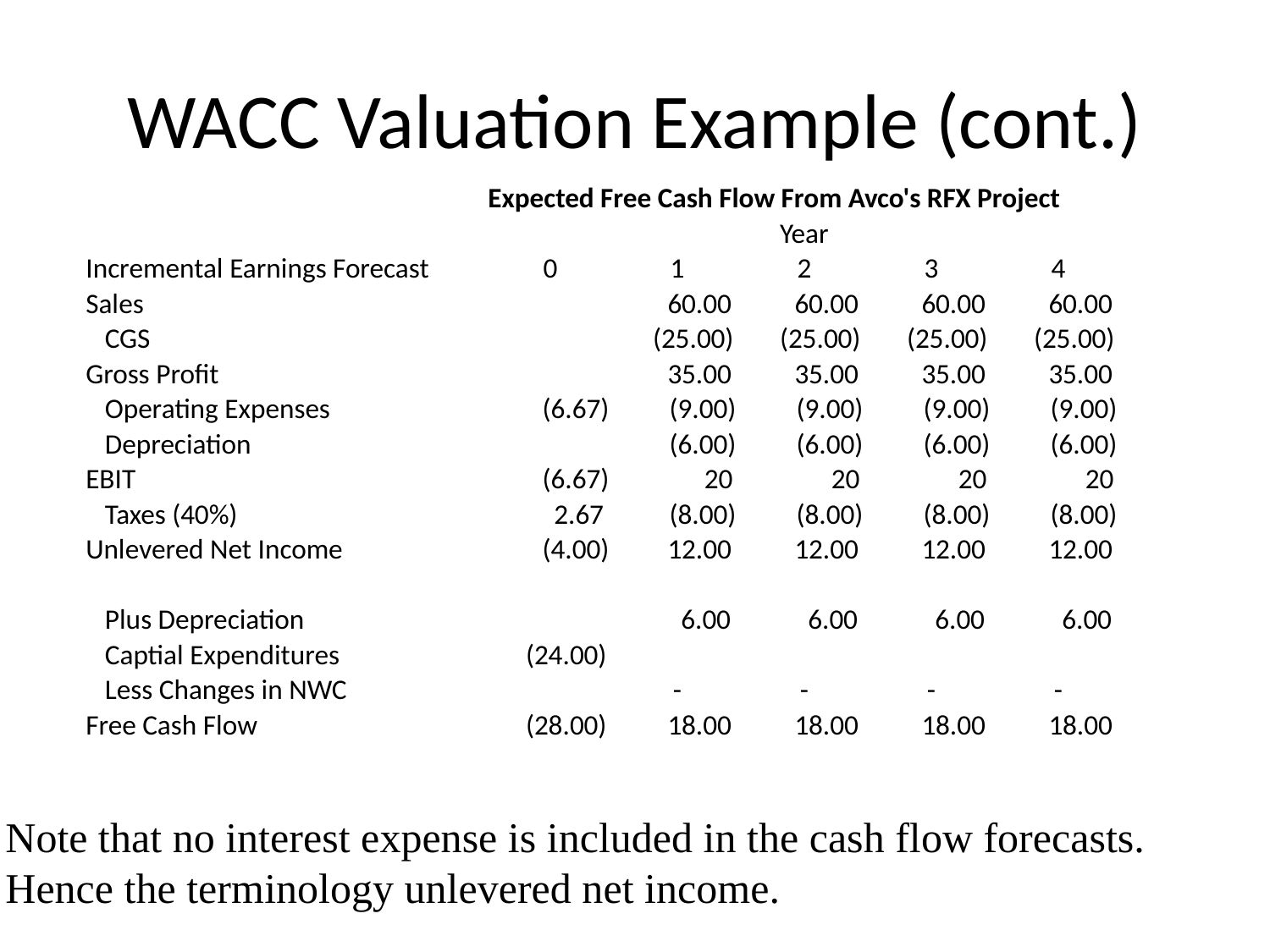

# WACC Valuation Example (cont.)
|  |  | Expected Free Cash Flow From Avco's RFX Project |  |  |  |  |
| --- | --- | --- | --- | --- | --- | --- |
|  |  |  |  | Year |  |  |
| Incremental Earnings Forecast |  | 0 | 1 | 2 | 3 | 4 |
| Sales |  |  | 60.00 | 60.00 | 60.00 | 60.00 |
| CGS |  |  | (25.00) | (25.00) | (25.00) | (25.00) |
| Gross Profit |  |  | 35.00 | 35.00 | 35.00 | 35.00 |
| Operating Expenses |  | (6.67) | (9.00) | (9.00) | (9.00) | (9.00) |
| Depreciation |  |  | (6.00) | (6.00) | (6.00) | (6.00) |
| EBIT |  | (6.67) | 20 | 20 | 20 | 20 |
| Taxes (40%) |  | 2.67 | (8.00) | (8.00) | (8.00) | (8.00) |
| Unlevered Net Income |  | (4.00) | 12.00 | 12.00 | 12.00 | 12.00 |
|  |  |  |  |  |  |  |
| Plus Depreciation |  |  | 6.00 | 6.00 | 6.00 | 6.00 |
| Captial Expenditures |  | (24.00) |  |  |  |  |
| Less Changes in NWC |  |  | - | - | - | - |
| Free Cash Flow |  | (28.00) | 18.00 | 18.00 | 18.00 | 18.00 |
Note that no interest expense is included in the cash flow forecasts.
Hence the terminology unlevered net income.